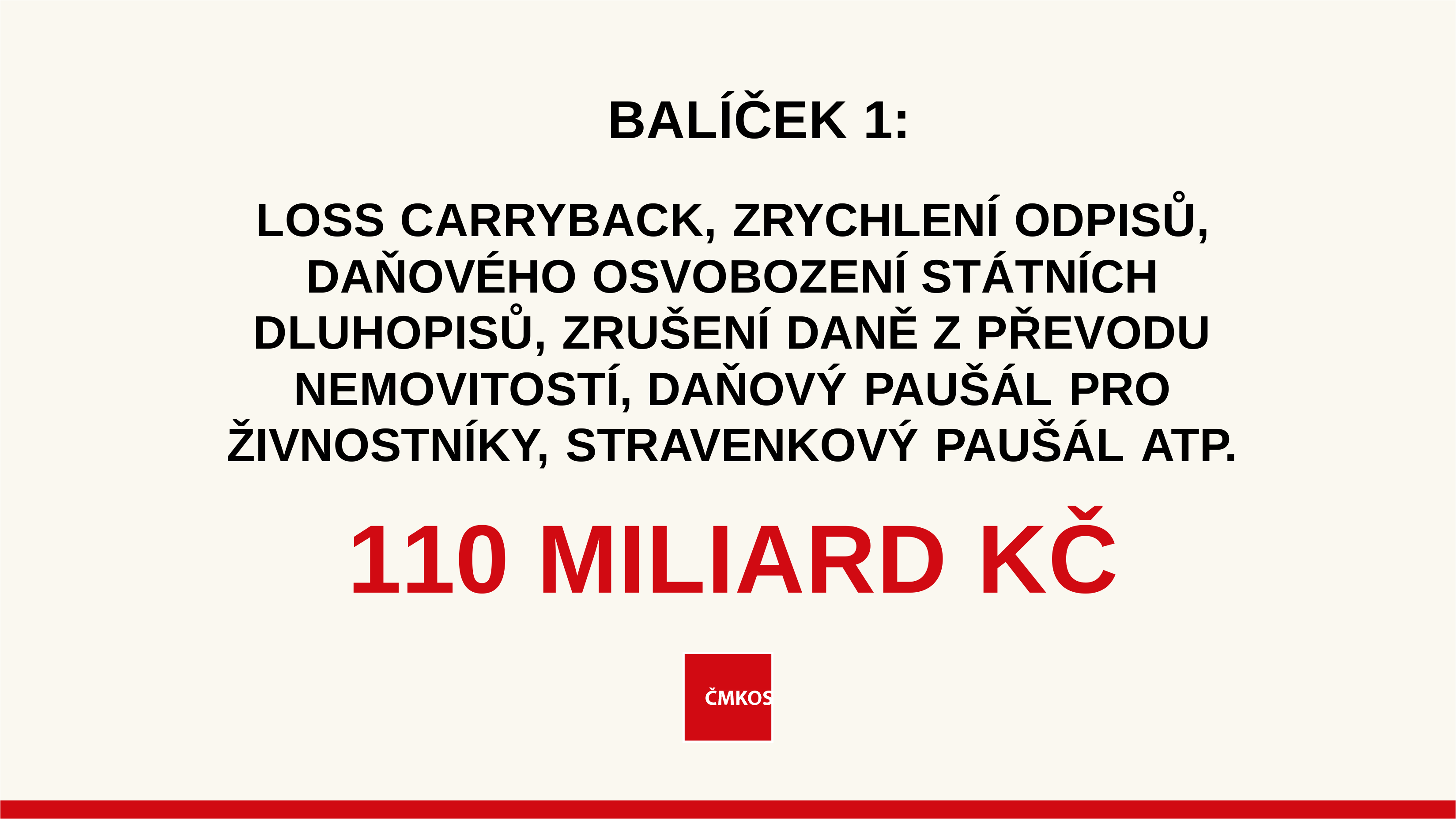

# BALÍČEK 1:
LOSS CARRYBACK, ZRYCHLENÍ ODPISŮ, DAŇOVÉHO OSVOBOZENÍ STÁTNÍCH DLUHOPISŮ, ZRUŠENÍ DANĚ Z PŘEVODU NEMOVITOSTÍ, DAŇOVÝ PAUŠÁL PRO ŽIVNOSTNÍKY, STRAVENKOVÝ PAUŠÁL ATP.
110 MILIARD KČ